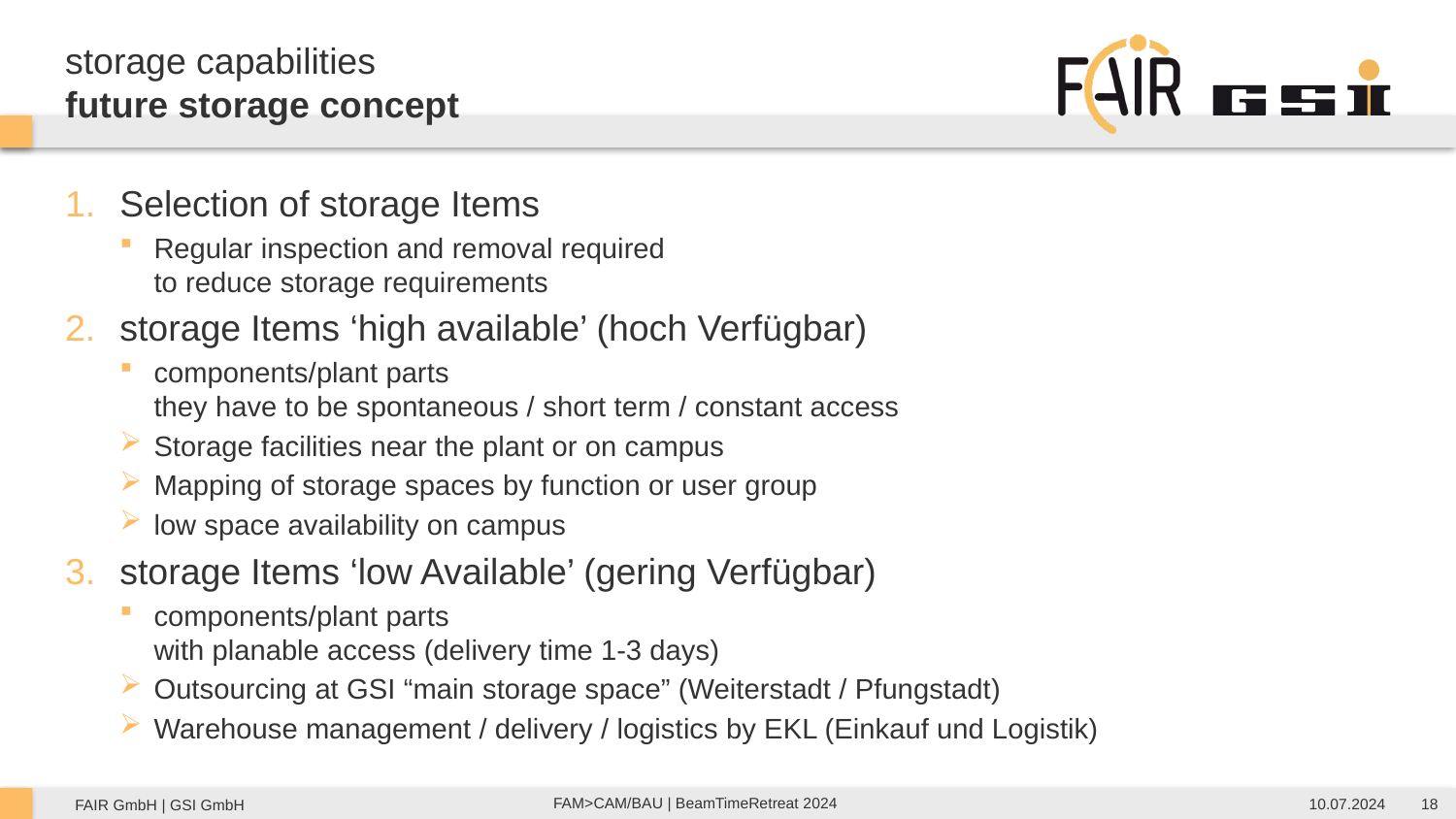

storage capabilities
future storage concept
Selection of storage Items
Regular inspection and removal required
to reduce storage requirements
storage Items ‘high available’ (hoch Verfügbar)
components/plant parts
they have to be spontaneous / short term / constant access
Storage facilities near the plant or on campus
Mapping of storage spaces by function or user group
low space availability on campus
storage Items ‘low Available’ (gering Verfügbar)
components/plant parts
with planable access (delivery time 1-3 days)
Outsourcing at GSI “main storage space” (Weiterstadt / Pfungstadt)
Warehouse management / delivery / logistics by EKL (Einkauf und Logistik)